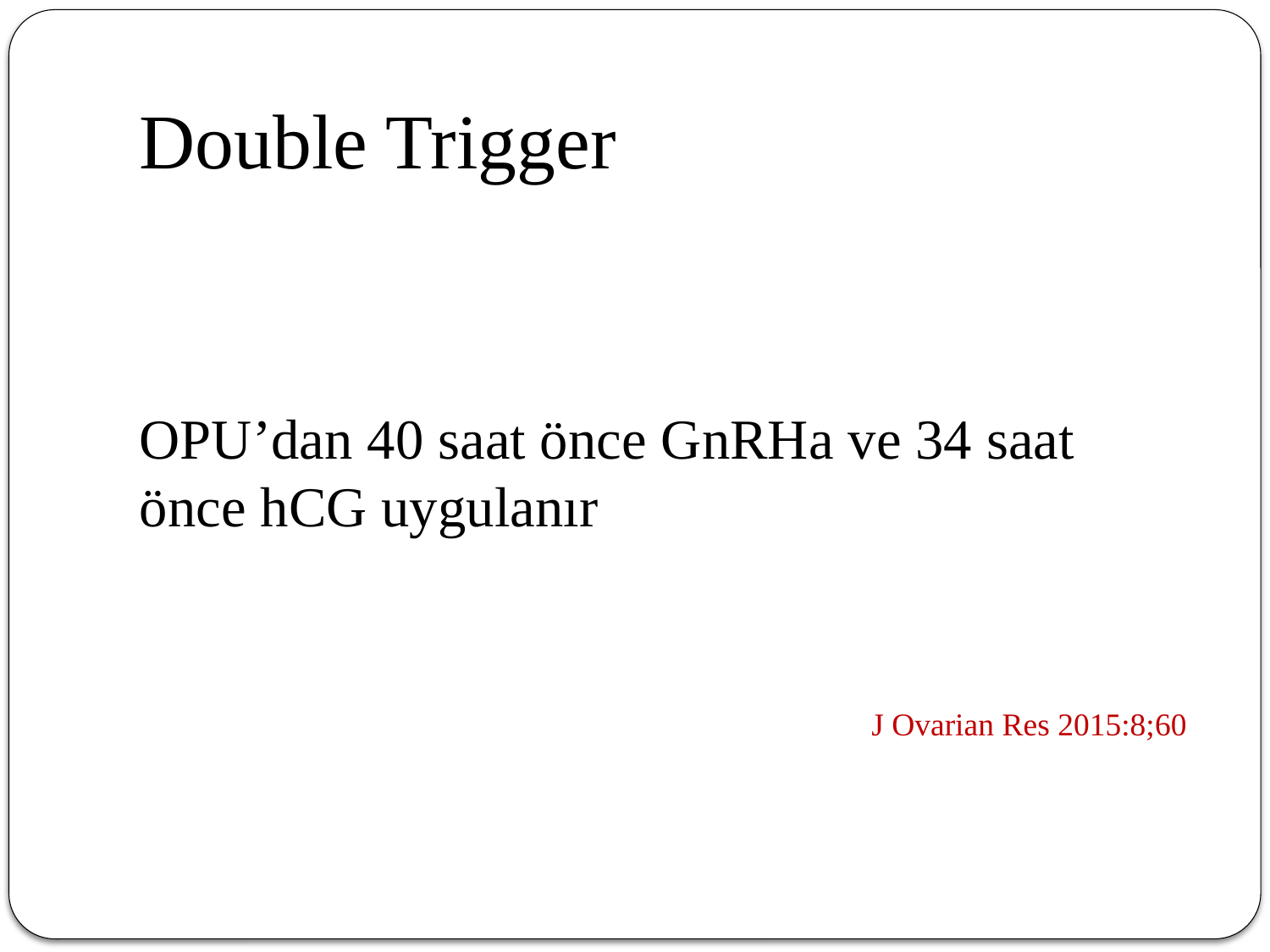

# Double Trigger

OPU’dan 40 saat önce GnRHa ve 34 saat önce hCG uygulanır

                                                                                           J Ovarian Res 2015:8;60